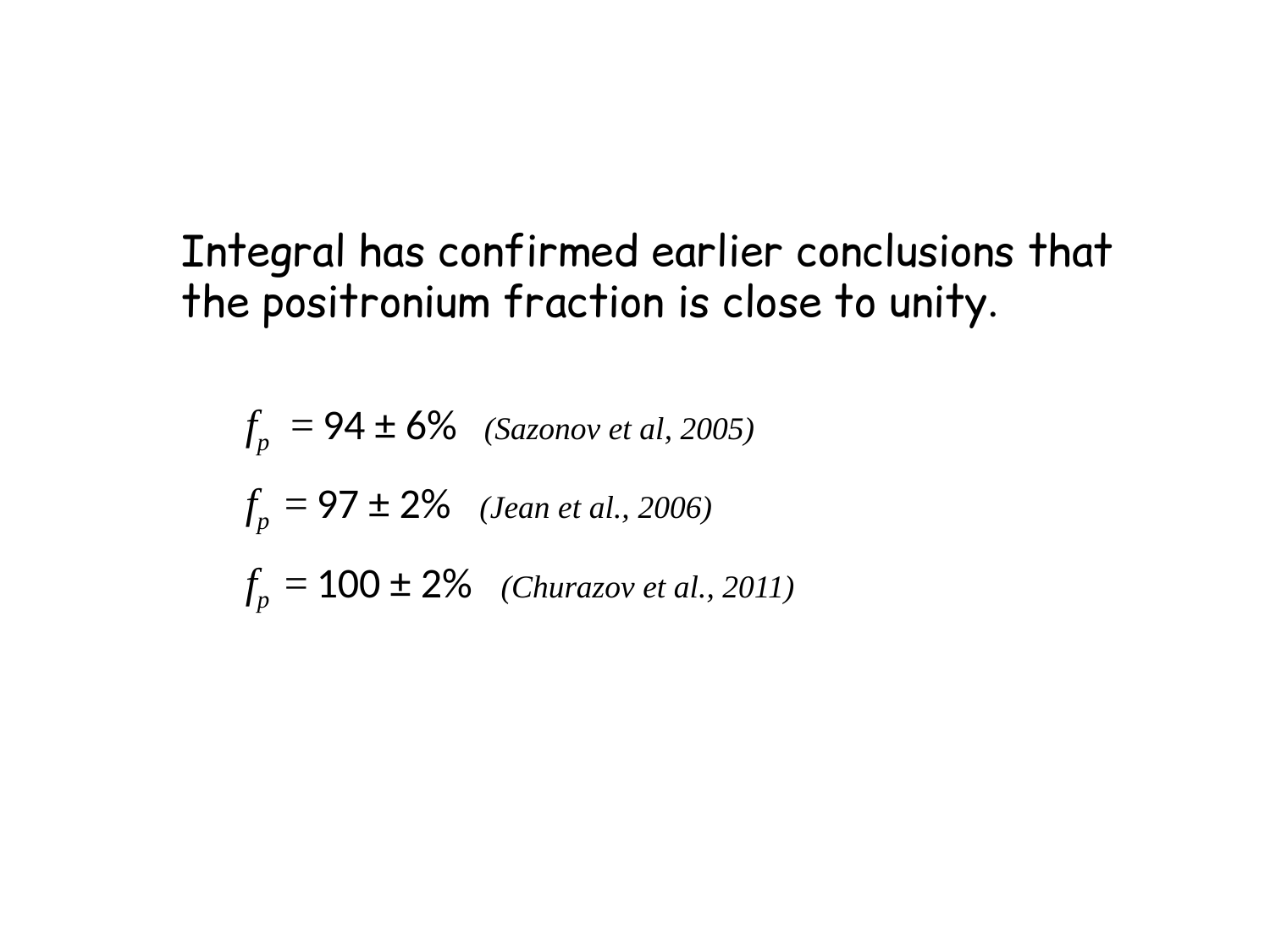

Integral has confirmed earlier conclusions that the positronium fraction is close to unity.

fp   = 94 ± 6%   (Sazonov et al, 2005)
fp  = 97 ± 2%   (Jean et al., 2006)
fp  = 100 ± 2%   (Churazov et al., 2011)